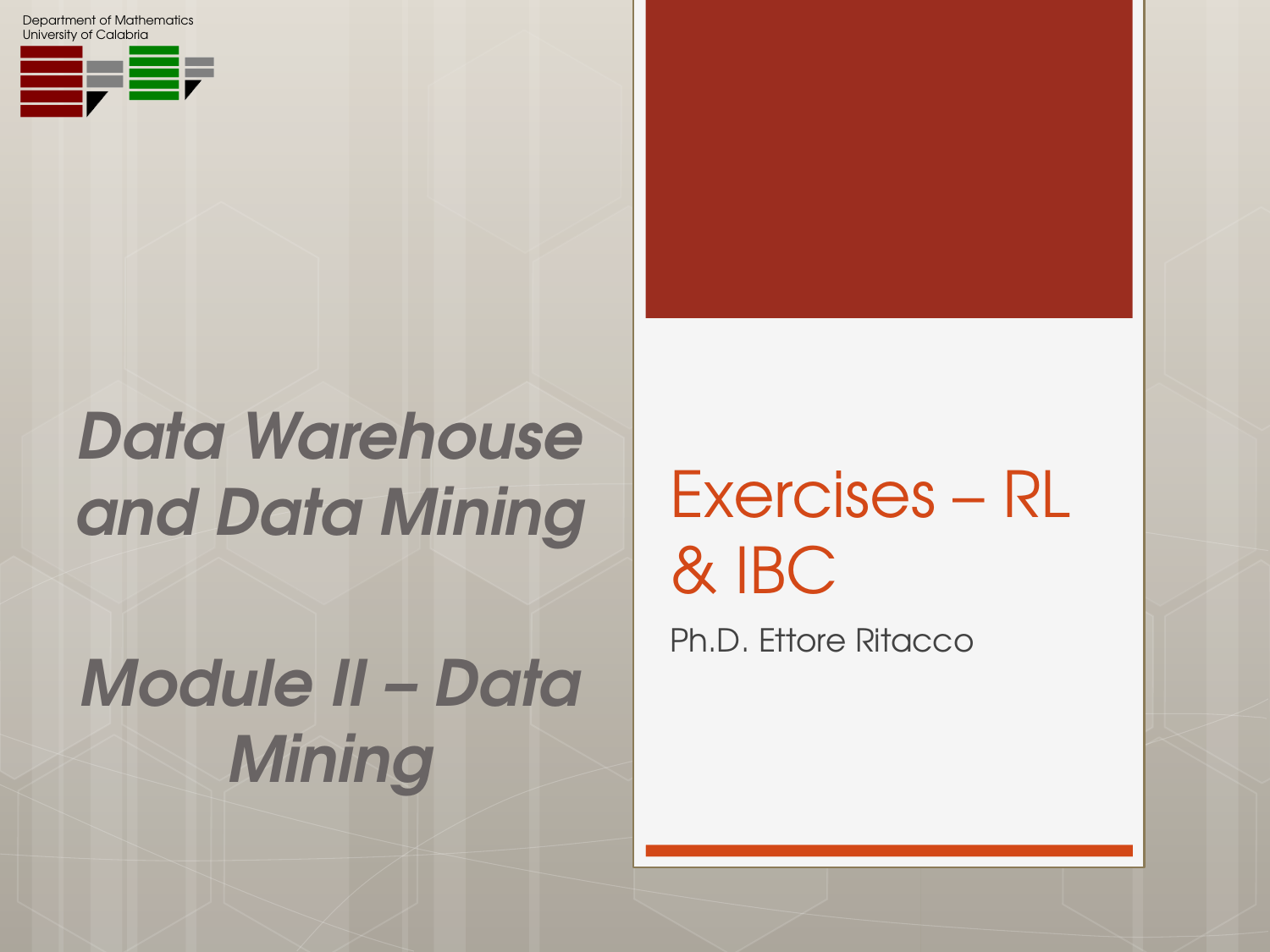

# Exercises – RL & IBC
Data Warehouse and Data Mining

Module II – Data Mining
Ph.D. Ettore Ritacco